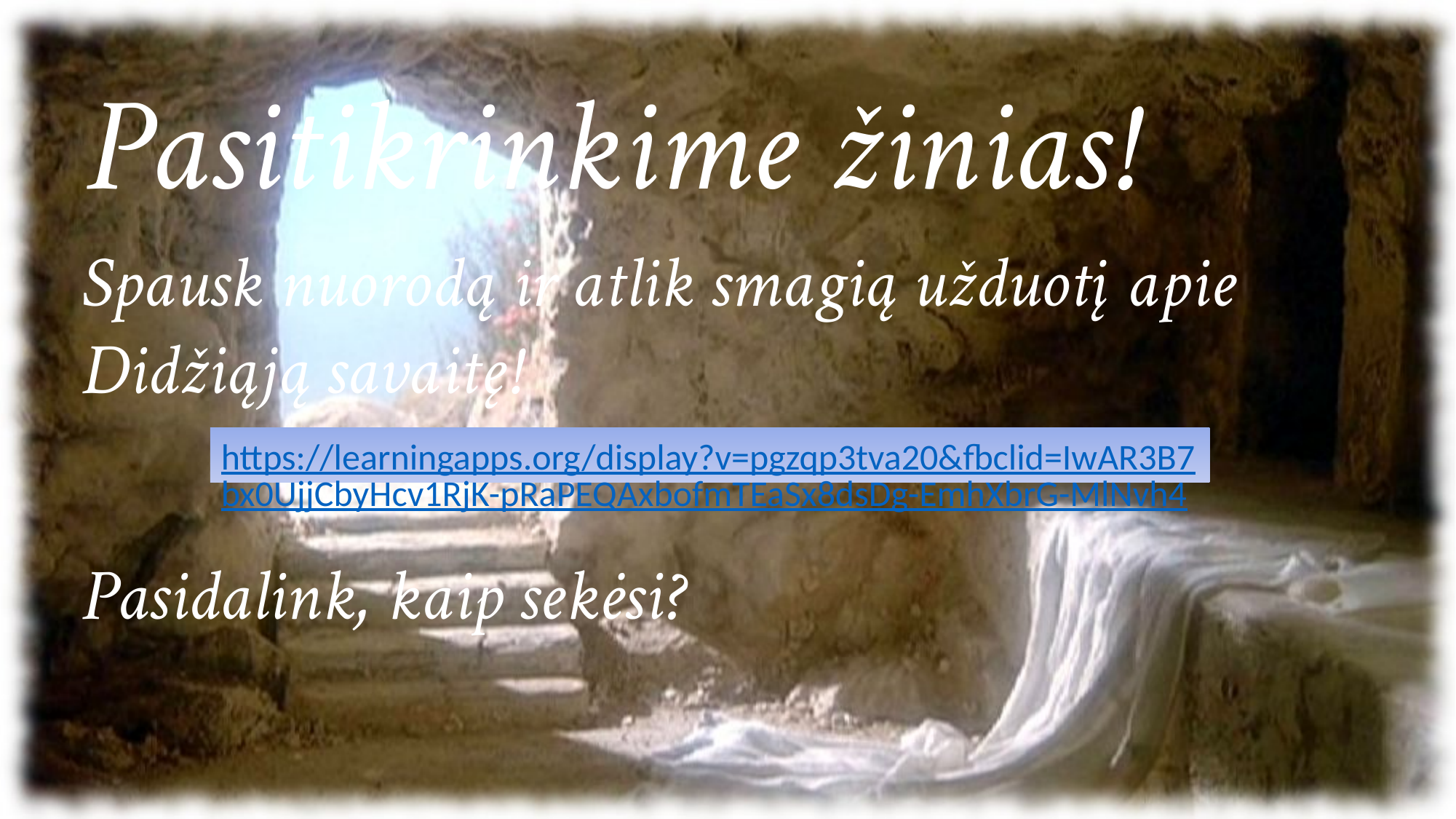

Pasitikrinkime žinias!
Spausk nuorodą ir atlik smagią užduotį apie Didžiąją savaitę!

Pasidalink, kaip sekėsi?
https://learningapps.org/display?v=pgzqp3tva20&fbclid=IwAR3B7bx0UjjCbyHcv1RjK-pRaPEQAxbofmTEaSx8dsDg-EmhXbrG-MlNvh4